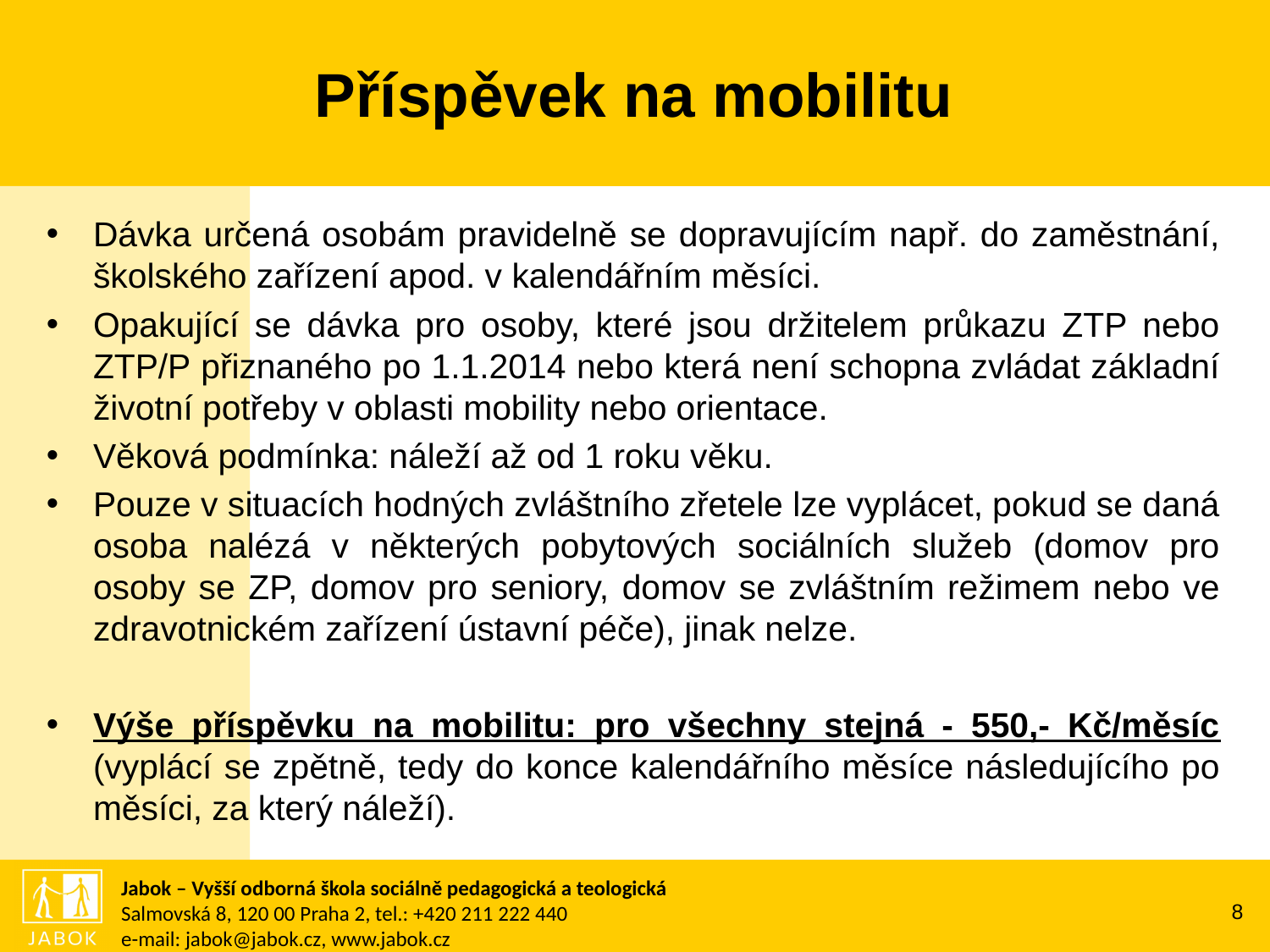

# Příspěvek na mobilitu
Dávka určená osobám pravidelně se dopravujícím např. do zaměstnání, školského zařízení apod. v kalendářním měsíci.
Opakující se dávka pro osoby, které jsou držitelem průkazu ZTP nebo ZTP/P přiznaného po 1.1.2014 nebo která není schopna zvládat základní životní potřeby v oblasti mobility nebo orientace.
Věková podmínka: náleží až od 1 roku věku.
Pouze v situacích hodných zvláštního zřetele lze vyplácet, pokud se daná osoba nalézá v některých pobytových sociálních služeb (domov pro osoby se ZP, domov pro seniory, domov se zvláštním režimem nebo ve zdravotnickém zařízení ústavní péče), jinak nelze.

Výše příspěvku na mobilitu: pro všechny stejná - 550,- Kč/měsíc (vyplácí se zpětně, tedy do konce kalendářního měsíce následujícího po měsíci, za který náleží).